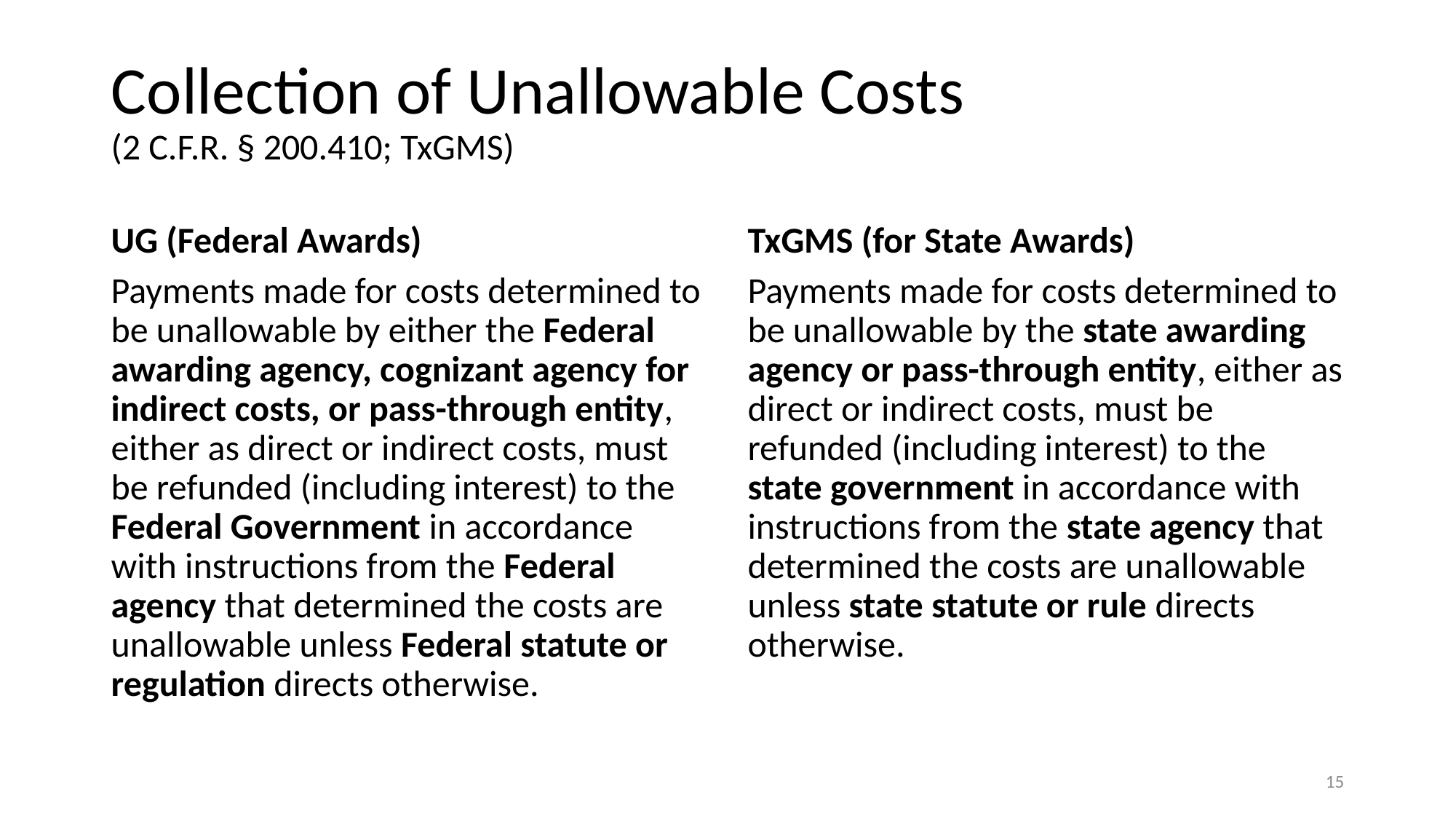

# Collection of Unallowable Costs (2 C.F.R. § 200.410; TxGMS)
UG (Federal Awards)
TxGMS (for State Awards)
Payments made for costs determined to be unallowable by either the Federal awarding agency, cognizant agency for indirect costs, or pass-through entity, either as direct or indirect costs, must be refunded (including interest) to the Federal Government in accordance with instructions from the Federal agency that determined the costs are unallowable unless Federal statute or regulation directs otherwise.
Payments made for costs determined to be unallowable by the state awarding agency or pass-through entity, either as direct or indirect costs, must be refunded (including interest) to the state government in accordance with instructions from the state agency that determined the costs are unallowable unless state statute or rule directs otherwise.
15